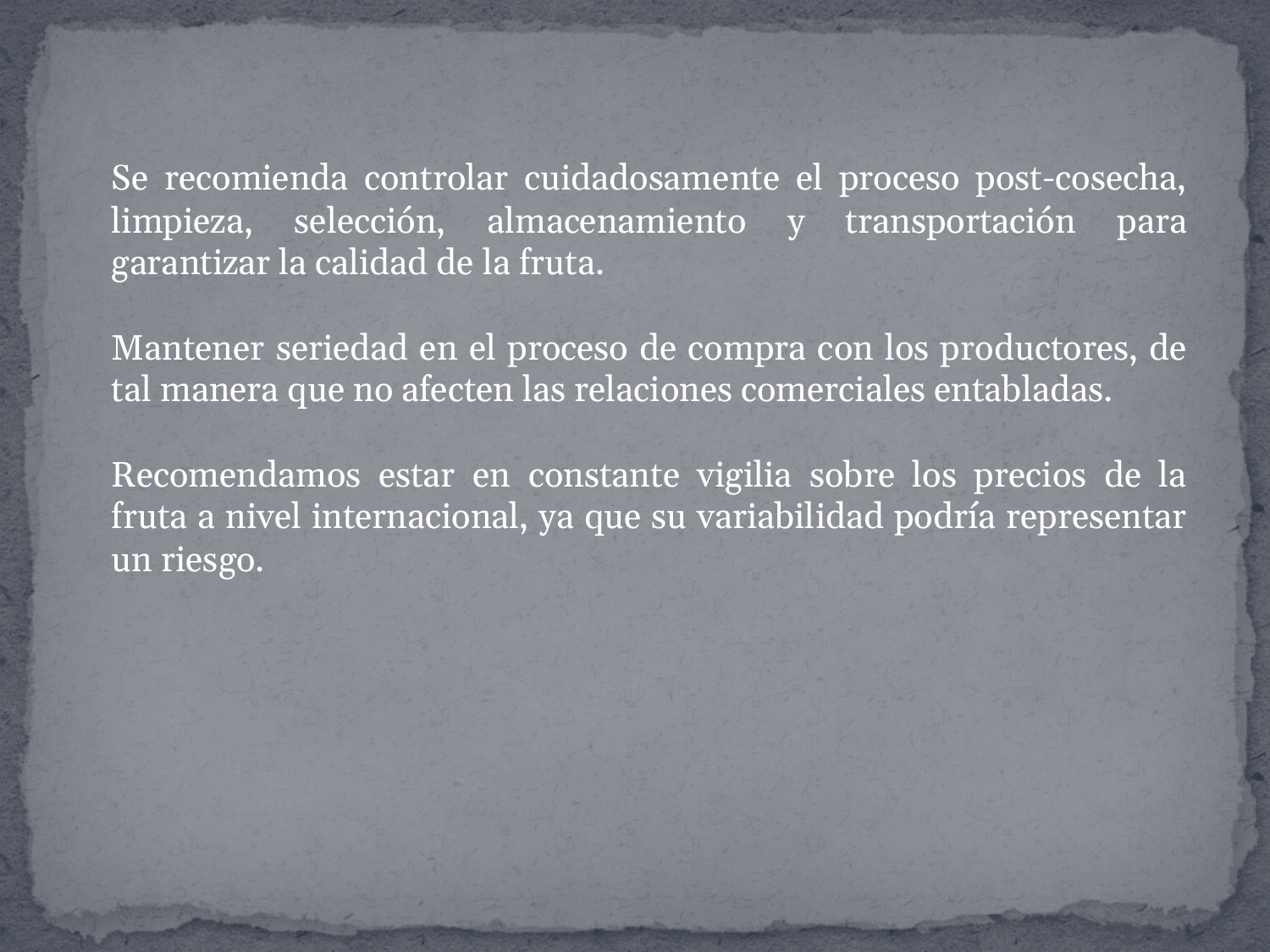

Se recomienda controlar cuidadosamente el proceso post-cosecha, limpieza, selección, almacenamiento y transportación para garantizar la calidad de la fruta.

Mantener seriedad en el proceso de compra con los productores, de tal manera que no afecten las relaciones comerciales entabladas.

Recomendamos estar en constante vigilia sobre los precios de la fruta a nivel internacional, ya que su variabilidad podría representar un riesgo.